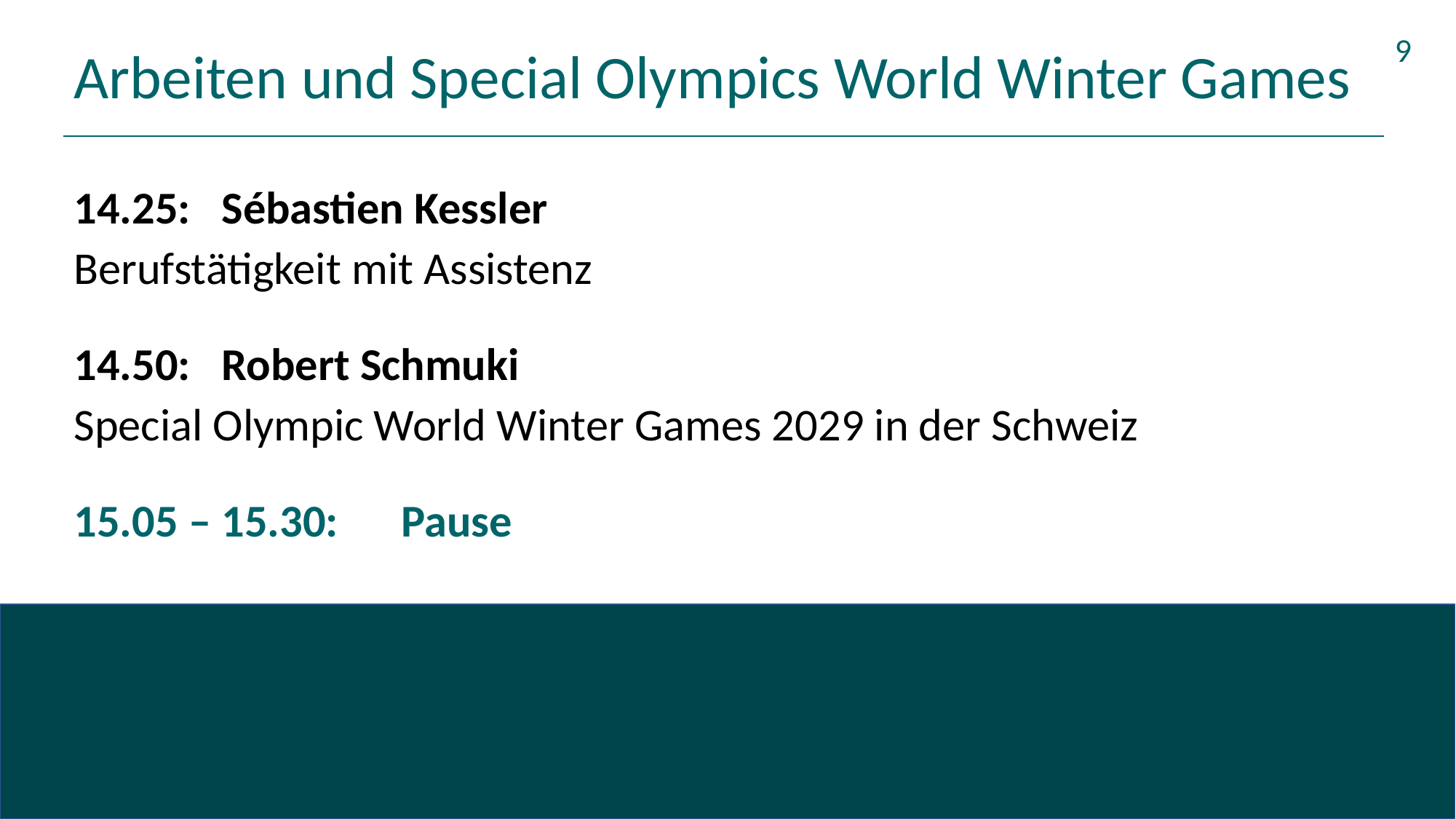

# Arbeiten und Special Olympics World Winter Games
9
14.25:   Sébastien Kessler
Berufstätigkeit mit Assistenz
14.50:   Robert Schmuki
Special Olympic World Winter Games 2029 in der Schweiz
15.05 – 15.30:	Pause